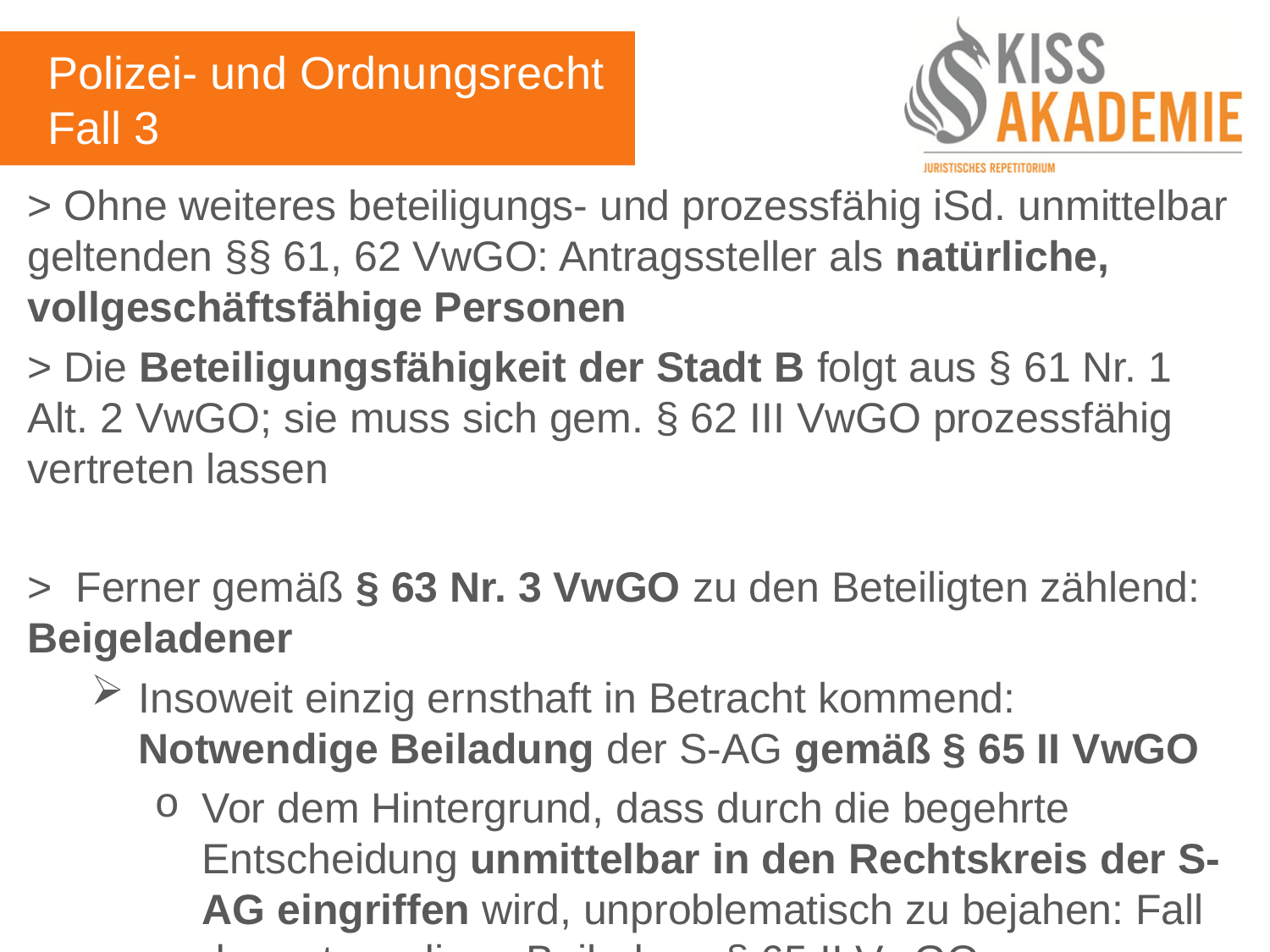

Polizei- und Ordnungsrecht
Fall 3
> Ohne weiteres beteiligungs- und prozessfähig iSd. unmittelbar geltenden §§ 61, 62 VwGO: Antragssteller als natürliche, vollgeschäftsfähige Personen
> Die Beteiligungsfähigkeit der Stadt B folgt aus § 61 Nr. 1 Alt. 2 VwGO; sie muss sich gem. § 62 III VwGO prozessfähig vertreten lassen

>  Ferner gemäß § 63 Nr. 3 VwGO zu den Beteiligten zählend: Beigeladener
Insoweit einzig ernsthaft in Betracht kommend: Notwendige Beiladung der S-AG gemäß § 65 II VwGO
Vor dem Hintergrund, dass durch die begehrte Entscheidung unmittelbar in den Rechtskreis der S-AG eingriffen wird, unproblematisch zu bejahen: Fall der notwendigen Beiladung § 65 II VwGO